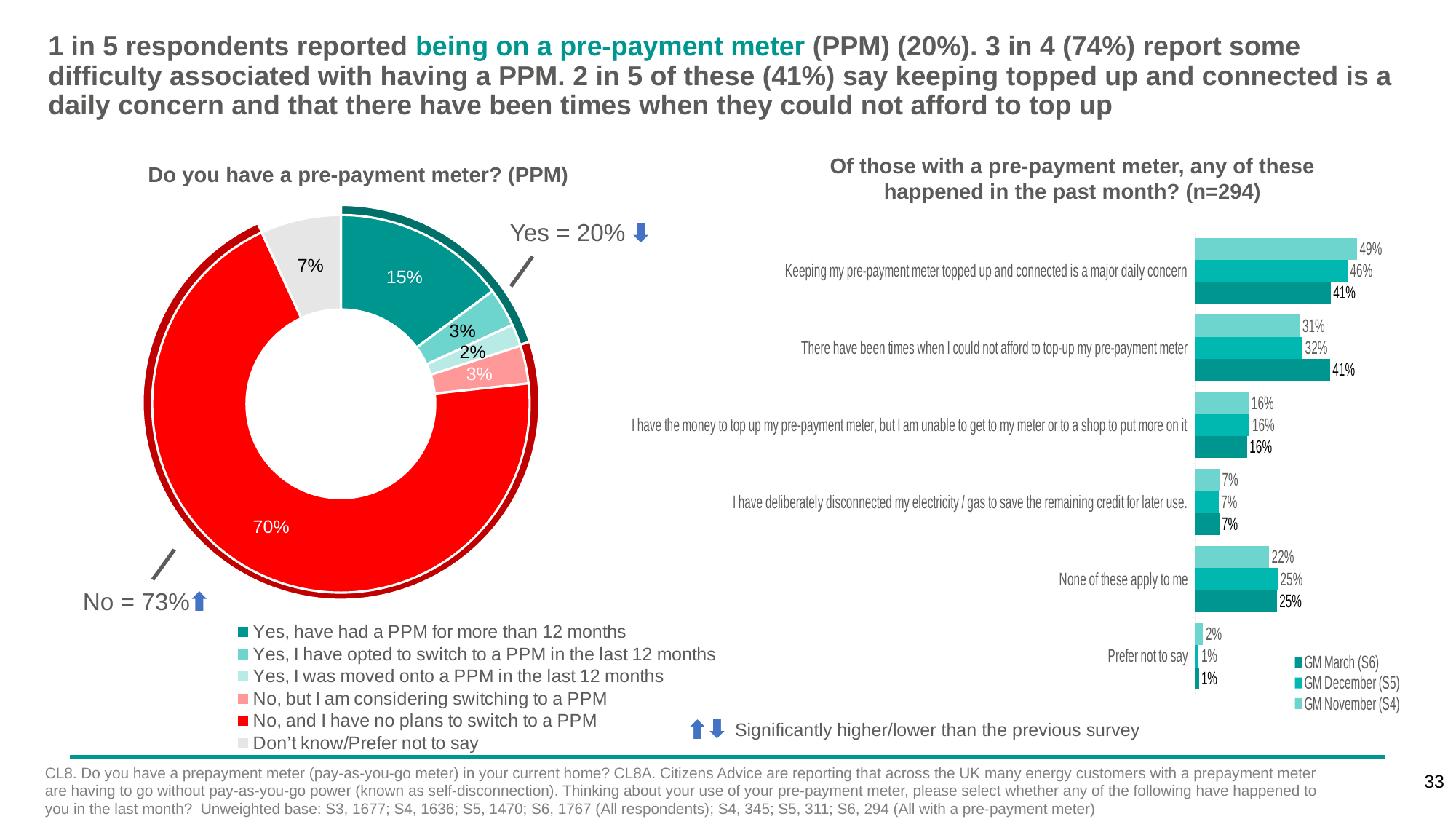

# 1 in 5 respondents reported being on a pre-payment meter (PPM) (20%). 3 in 4 (74%) report some difficulty associated with having a PPM. 2 in 5 of these (41%) say keeping topped up and connected is a daily concern and that there have been times when they could not afford to top up
Of those with a pre-payment meter, any of these happened in the past month? (n=294)
Do you have a pre-payment meter? (PPM)

### Chart

| Category | Column1 |
|---|---|
| Yes, have had a PPM for more than 12 months | 0.148226531060298 |
| Yes, I have opted to switch to a PPM in the last 12 months | 0.0331227959891772 |
| Yes, I was moved onto a PPM in the last 12 months | 0.0189552224551735 |
| No, but I am considering switching to a PPM | 0.0325009791219905 |
| No, and I have no plans to switch to a PPM | 0.69829926668954 |
| Don’t know/Prefer not to say | 0.0688952046838226 |

### Chart

| Category | Column1 |
|---|---|
| Yes | 0.200304549504649 |
| No | 0.73080024581153 |
| Don't know | 0.0688952046838226 |
Yes = 20%

### Chart

| Category | GM November (S4) | GM December (S5) | GM March (S6) |
|---|---|---|---|
| Keeping my pre-payment meter topped up and connected is a major daily concern | 0.486523015361594 | 0.458095789470538 | 0.407083890437386 |
| There have been times when I could not afford to top-up my pre-payment meter | 0.314924660242374 | 0.323092403514303 | 0.405634356534789 |
| I have the money to top up my pre-payment meter, but I am unable to get to my meter or to a shop to put more on it | 0.162145202499707 | 0.164388162496059 | 0.156074209442864 |
| I have deliberately disconnected my electricity / gas to save the remaining credit for later use. | 0.074066680306572 | 0.0712902435230006 | 0.0730433735114579 |
| None of these apply to me | 0.222795110291815 | 0.248668273337654 | 0.24583909095865 |
| Prefer not to say | 0.0248121723612399 | 0.0117374023308682 | 0.011815325766248 |
No = 73%

Significantly higher/lower than the previous survey

CL8. Do you have a prepayment meter (pay-as-you-go meter) in your current home? CL8A. Citizens Advice are reporting that across the UK many energy customers with a prepayment meter are having to go without pay-as-you-go power (known as self-disconnection). Thinking about your use of your pre-payment meter, please select whether any of the following have happened to you in the last month?  Unweighted base: S3, 1677; S4, 1636; S5, 1470; S6, 1767 (All respondents); S4, 345; S5, 311; S6, 294 (All with a pre-payment meter)
33